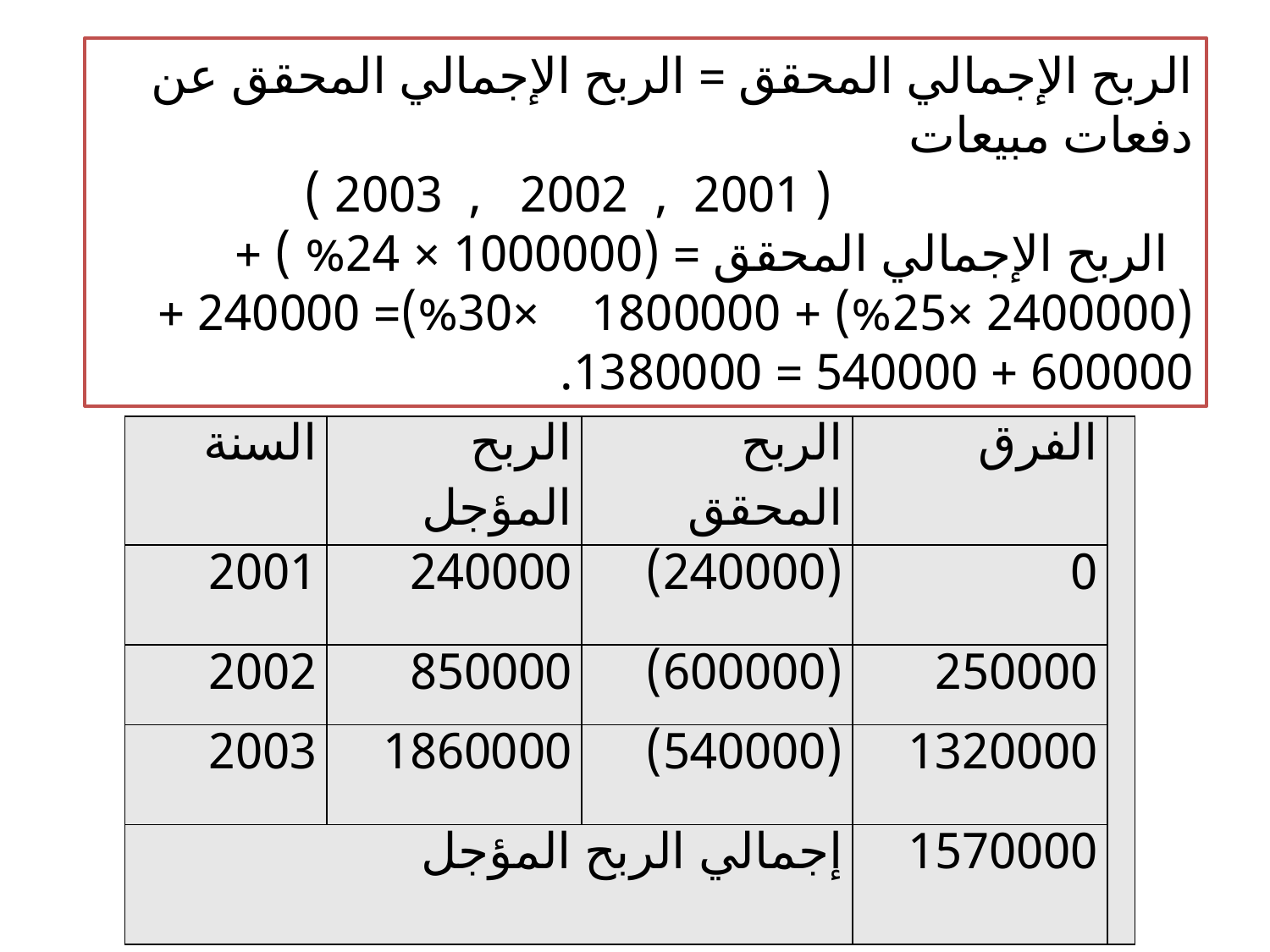

# الربح الإجمالي المحقق = الربح الإجمالي المحقق عن دفعات مبيعات ( 2001  ,  2002   ,  2003 ) الربح الإجمالي المحقق = (1000000 × 24% ) + (2400000 ×25%) + 1800000    ×30%)= 240000 + 600000 + 540000 = 1380000.
| السنة | الربح المؤجل | الربح المحقق | الفرق |  |
| --- | --- | --- | --- | --- |
| 2001 | 240000 | (240000) | 0 |  |
| 2002 | 850000 | (600000) | 250000 |  |
| 2003 | 1860000 | (540000) | 1320000 |  |
| إجمالي الربح المؤجل |  |  | 1570000 |  |